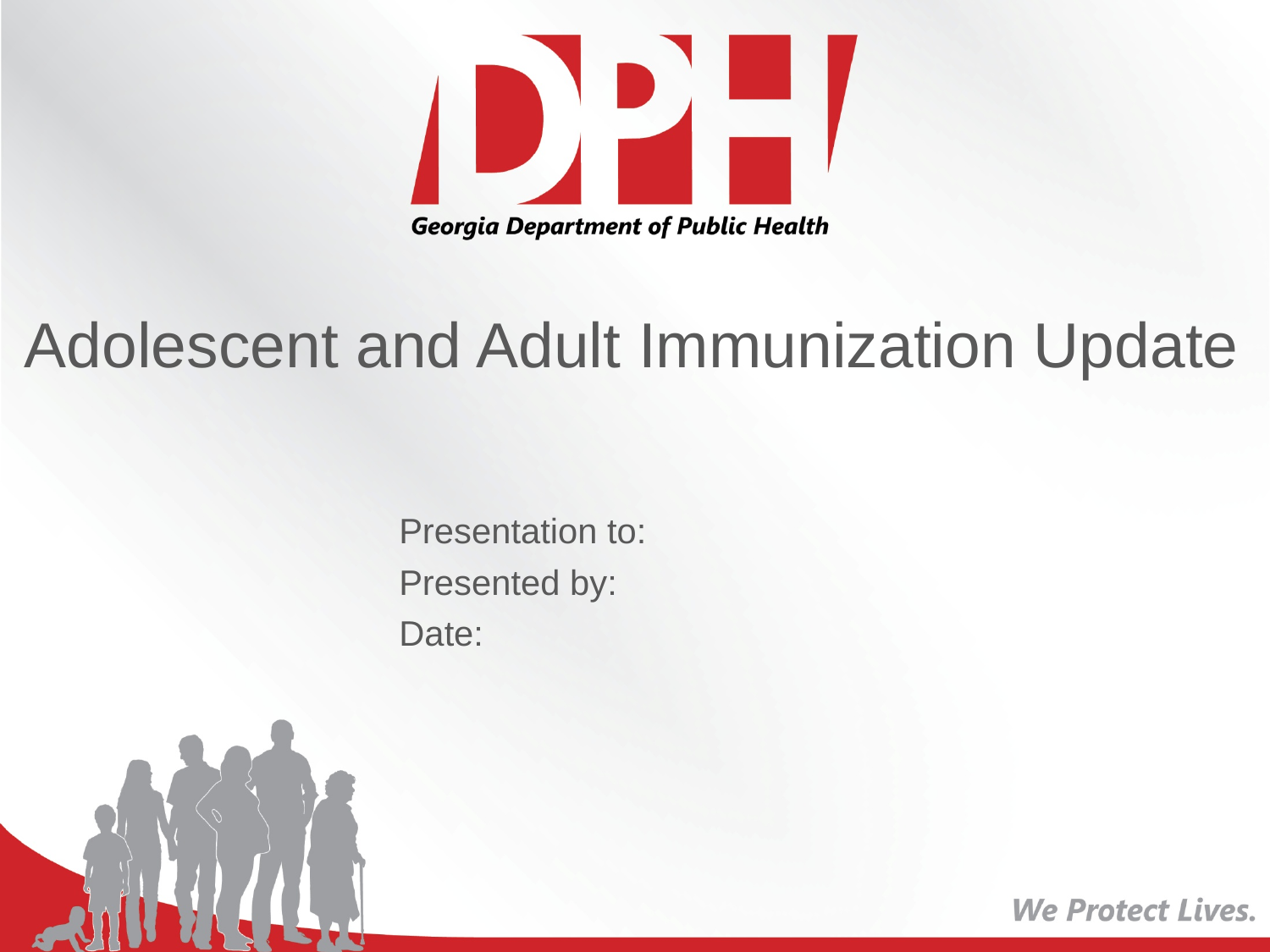

Adolescent and Adult Immunization Update
Presentation to:
Presented by:
Date: